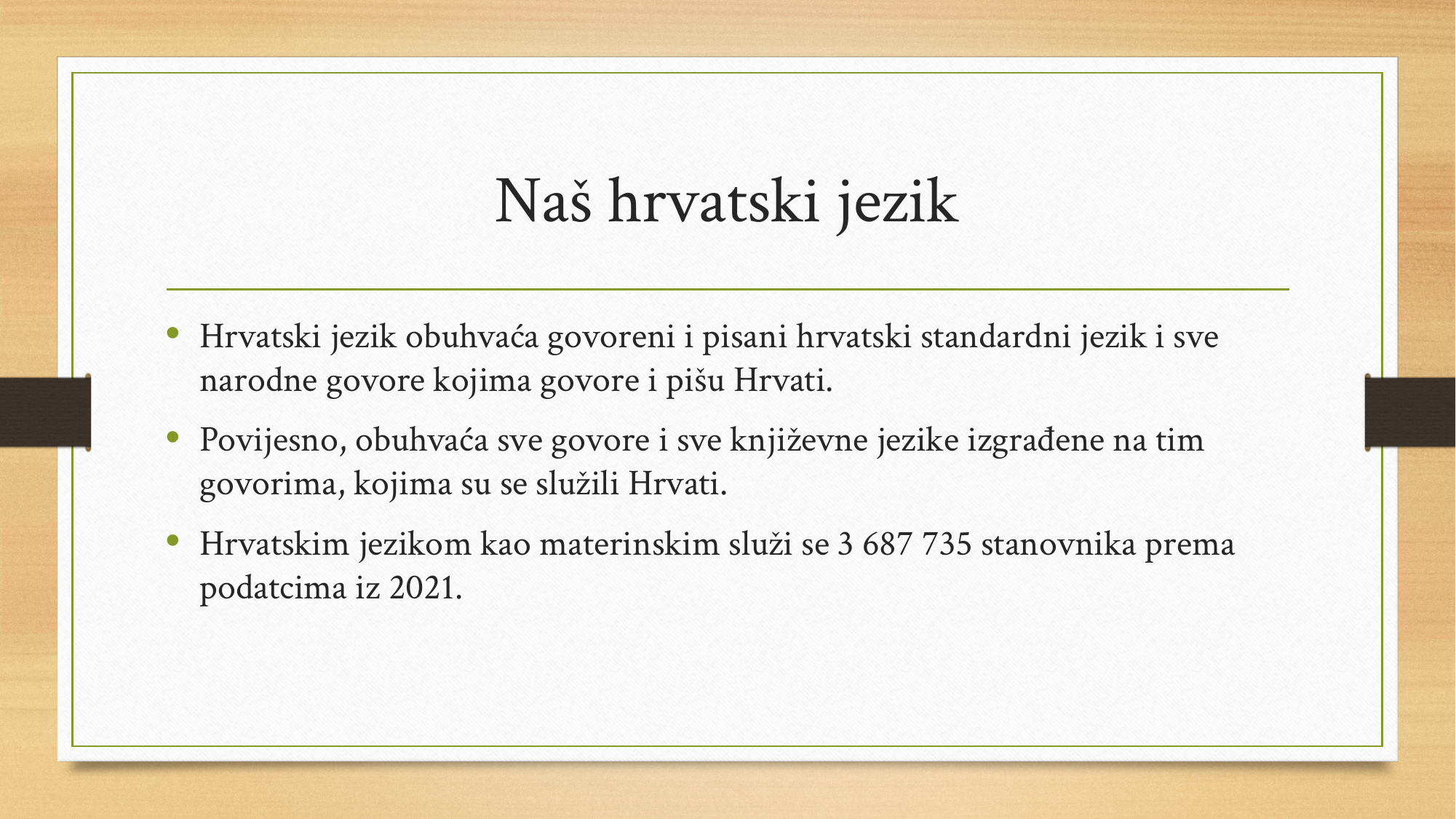

# Naš hrvatski jezik
Hrvatski jezik obuhvaća govoreni i pisani hrvatski standardni jezik i sve narodne govore kojima govore i pišu Hrvati.
Povijesno, obuhvaća sve govore i sve književne jezike izgrađene na tim govorima, kojima su se služili Hrvati.
Hrvatskim jezikom kao materinskim služi se 3 687 735 stanovnika prema podatcima iz 2021.